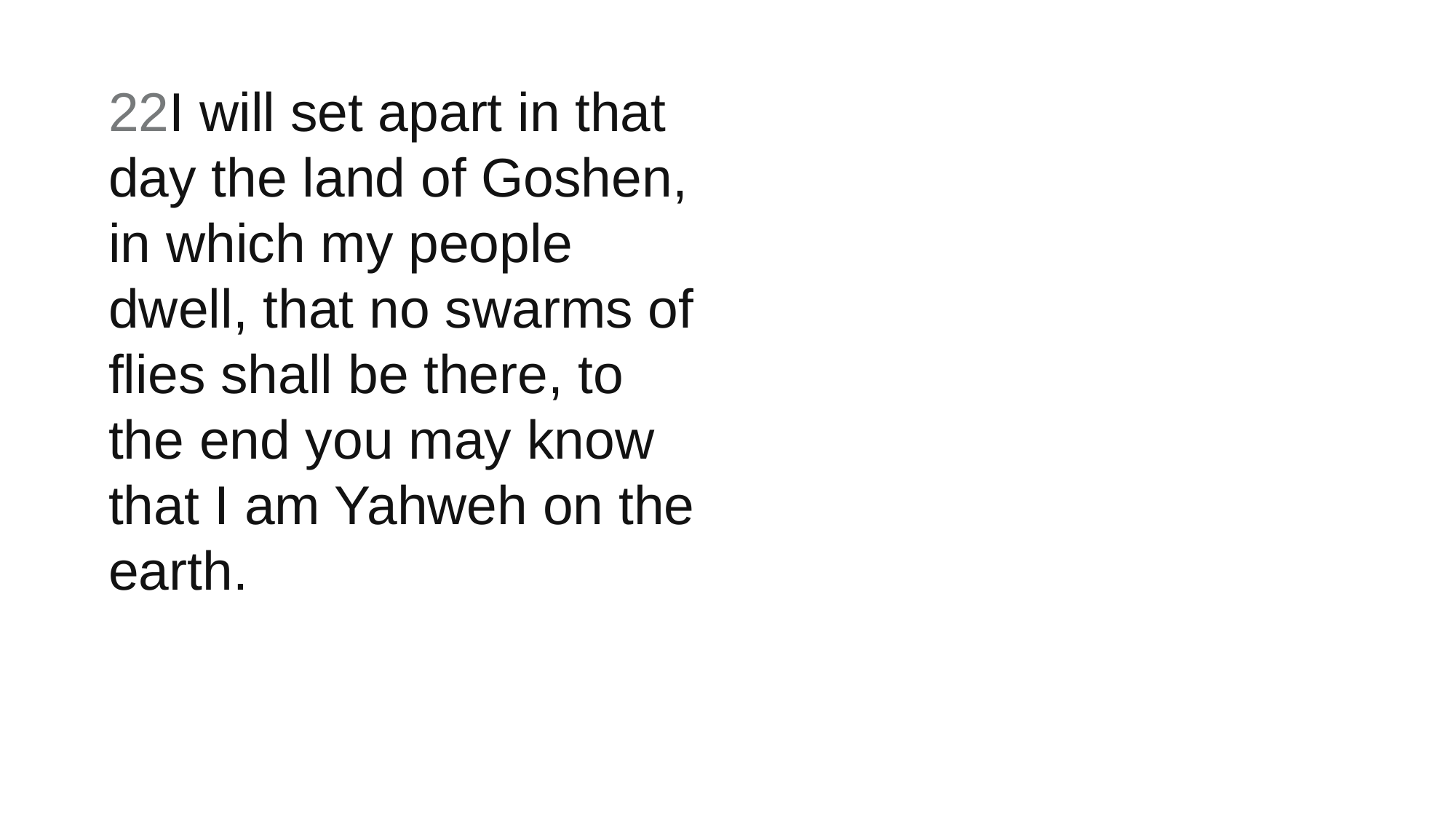

22I will set apart in that day the land of Goshen, in which my people dwell, that no swarms of flies shall be there, to the end you may know that I am Yahweh on the earth.